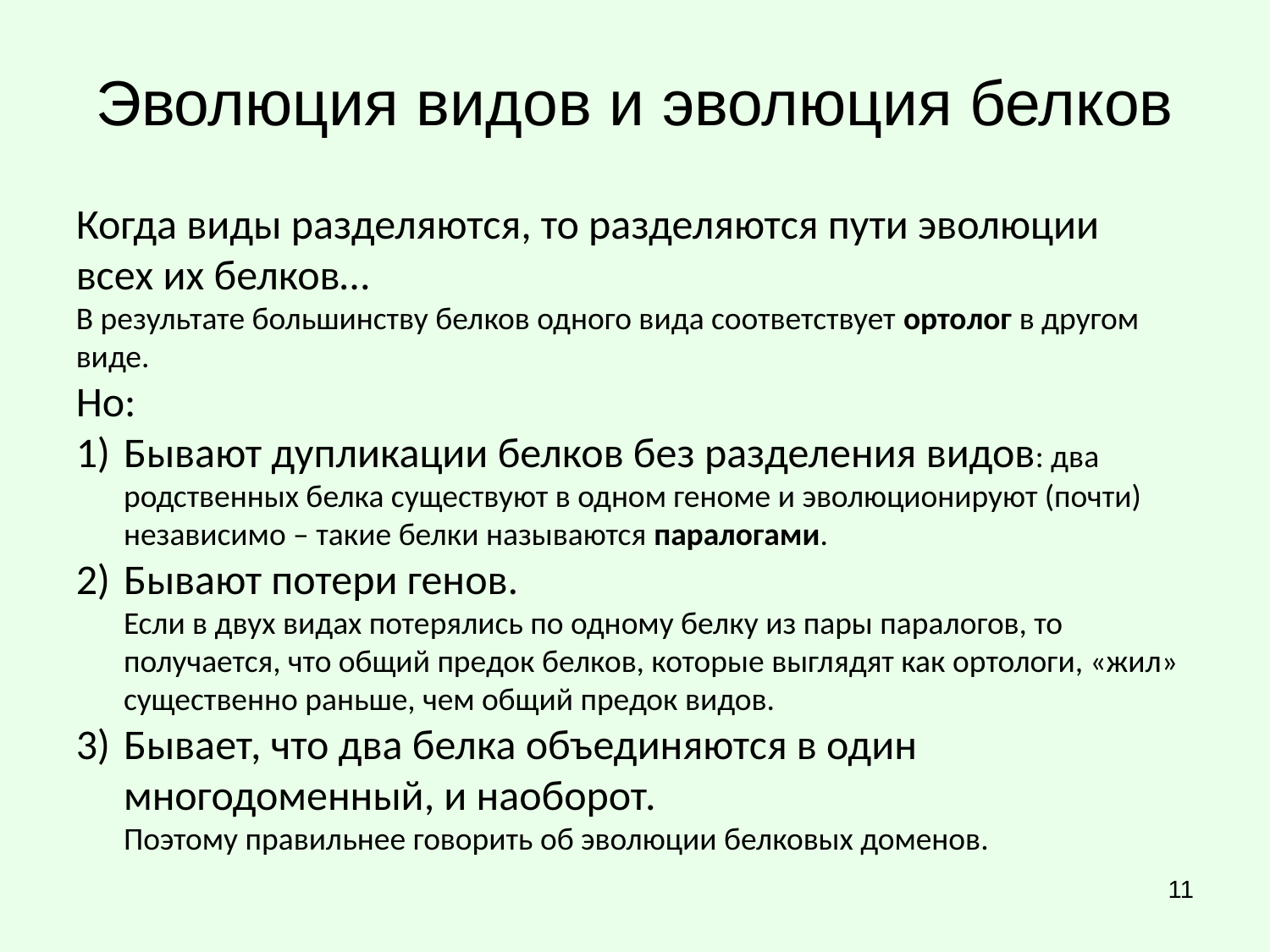

# Эволюция видов и эволюция белков
Когда виды разделяются, то разделяются пути эволюции всех их белков…
В результате большинству белков одного вида соответствует ортолог в другом виде.
Но:
Бывают дупликации белков без разделения видов: два родственных белка существуют в одном геноме и эволюционируют (почти) независимо – такие белки называются паралогами.
Бывают потери генов.
Если в двух видах потерялись по одному белку из пары паралогов, то получается, что общий предок белков, которые выглядят как ортологи, «жил» существенно раньше, чем общий предок видов.
Бывает, что два белка объединяются в один многодоменный, и наоборот.
Поэтому правильнее говорить об эволюции белковых доменов.
11